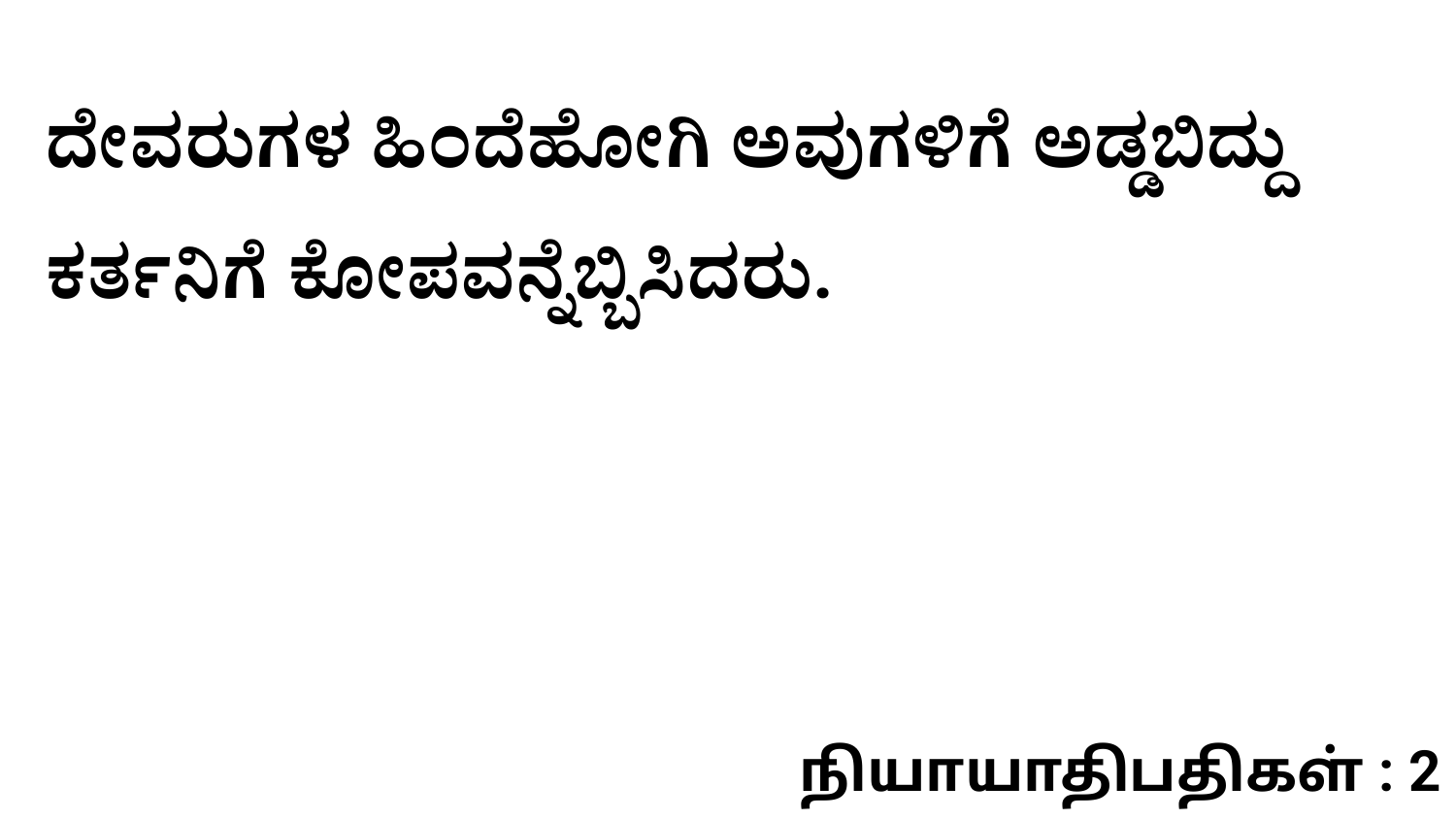

ದೇವರುಗಳ ಹಿಂದೆಹೋಗಿ ಅವುಗಳಿಗೆ ಅಡ್ಡಬಿದ್ದು ಕರ್ತನಿಗೆ ಕೋಪವನ್ನೆಬ್ಬಿಸಿದರು.
நியாயாதிபதிகள் : 2